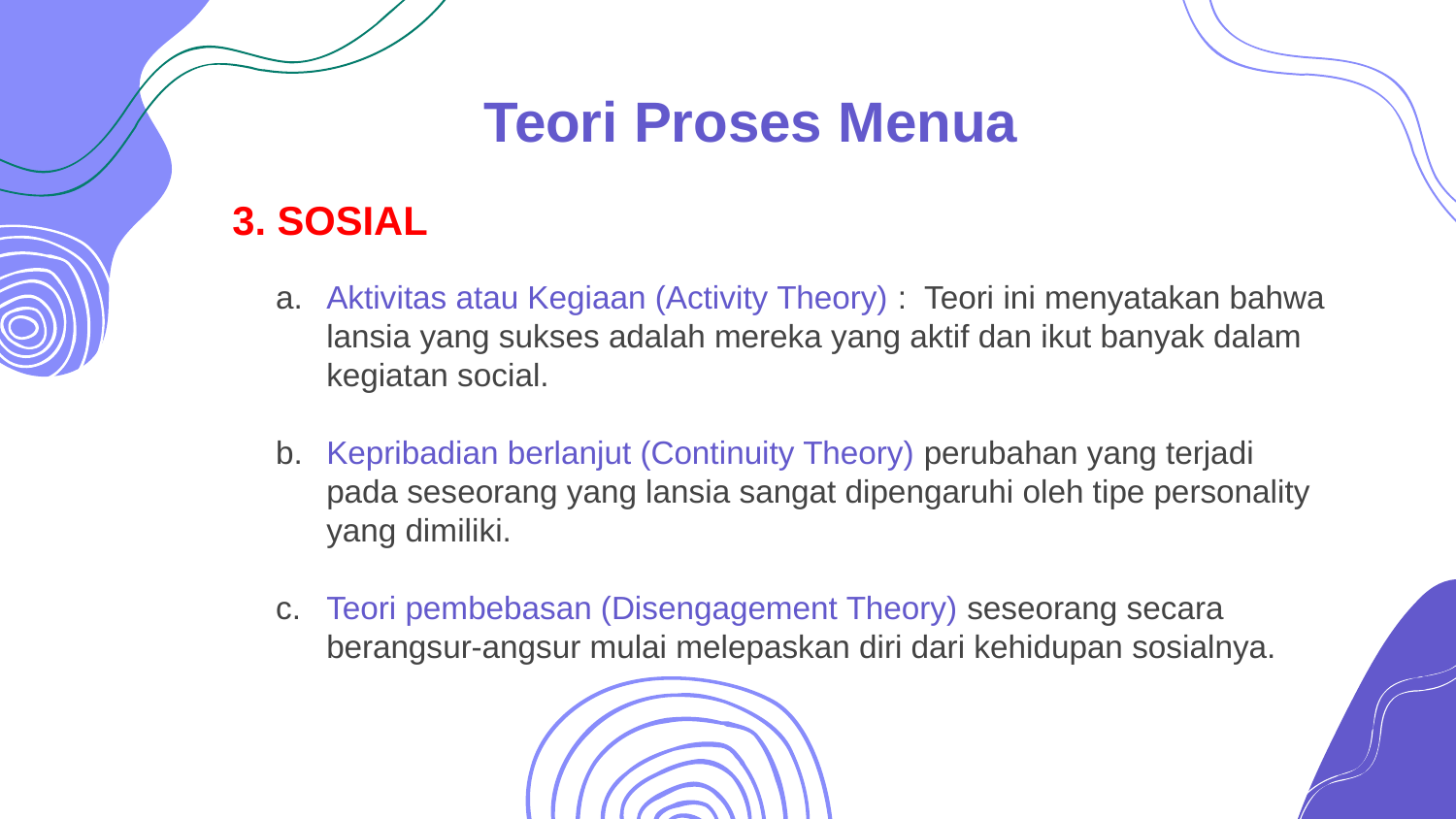

# Teori Proses Menua
   3. SOSIAL

Aktivitas atau Kegiaan (Activity Theory) :  Teori ini menyatakan bahwa lansia yang sukses adalah mereka yang aktif dan ikut banyak dalam kegiatan social.

Kepribadian berlanjut (Continuity Theory) perubahan yang terjadi pada seseorang yang lansia sangat dipengaruhi oleh tipe personality yang dimiliki.

Teori pembebasan (Disengagement Theory) seseorang secara berangsur-angsur mulai melepaskan diri dari kehidupan sosialnya.